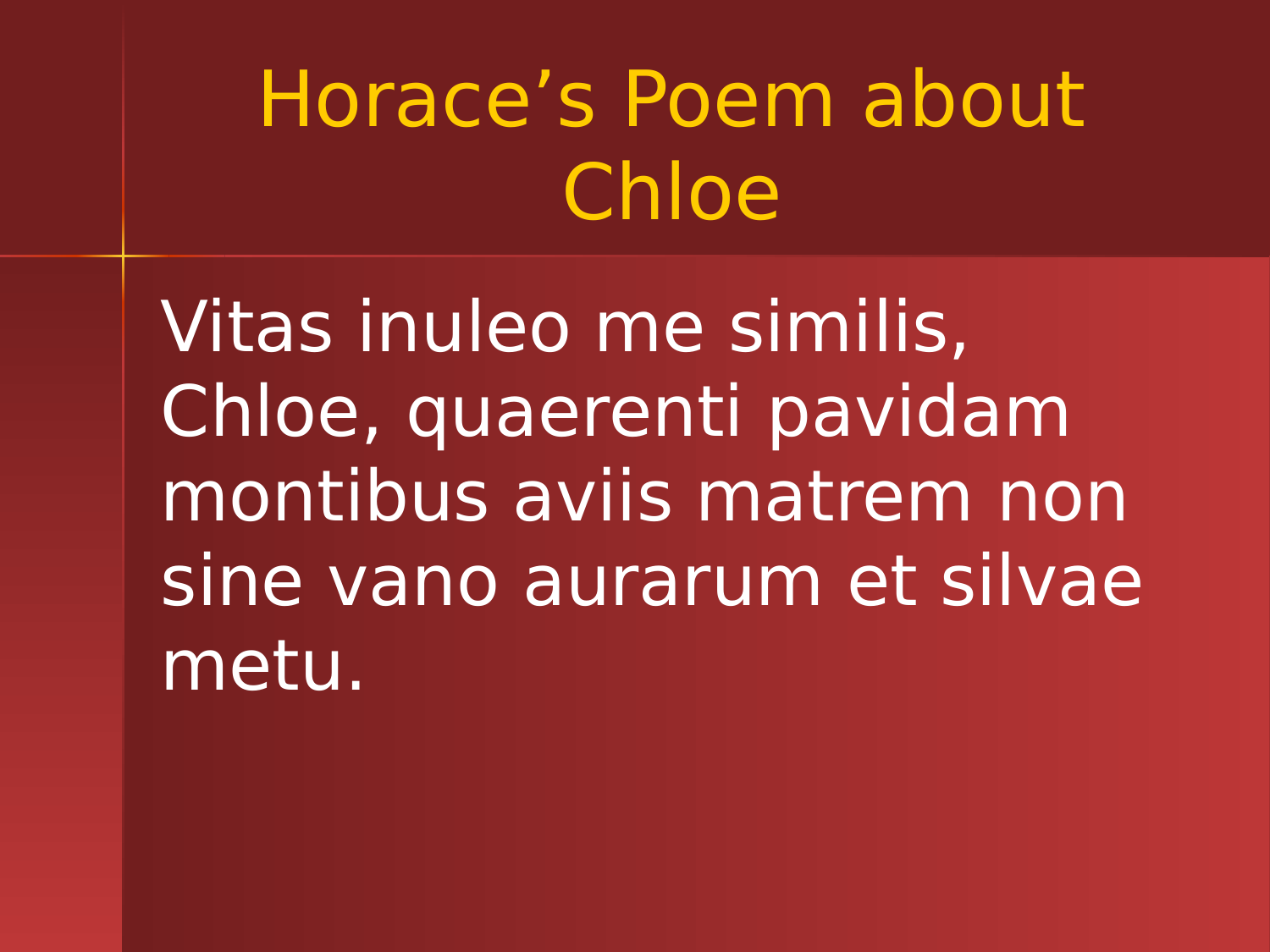

# Horace’s Poem about Chloe
Vitas inuleo me similis, Chloe, quaerenti pavidam montibus aviis matrem non sine vano aurarum et silvae metu.